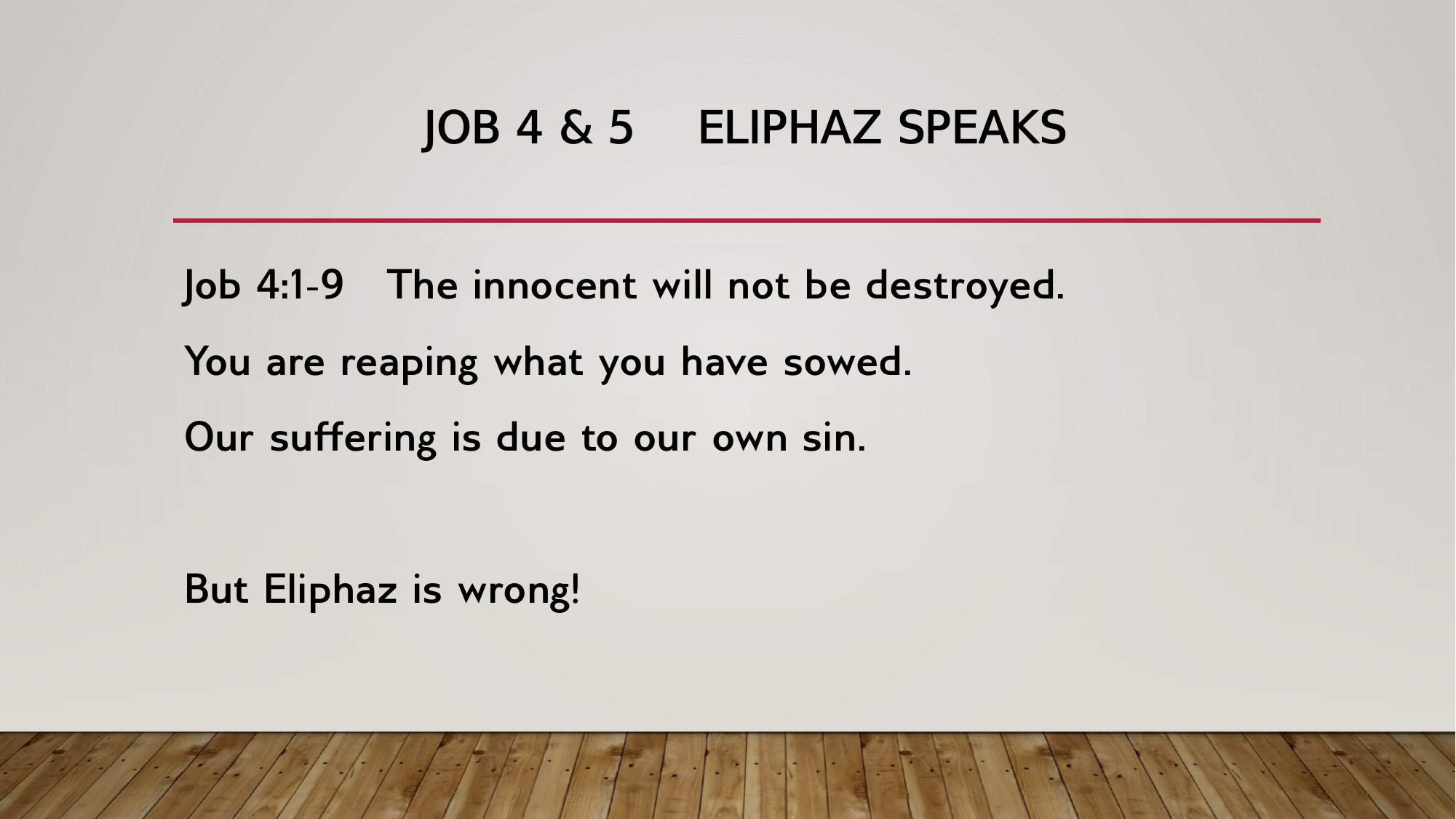

# Job 4 & 5    Eliphaz speaks
Job 4:1-9   The innocent will not be destroyed.
You are reaping what you have sowed.
Our suffering is due to our own sin.

But Eliphaz is wrong!